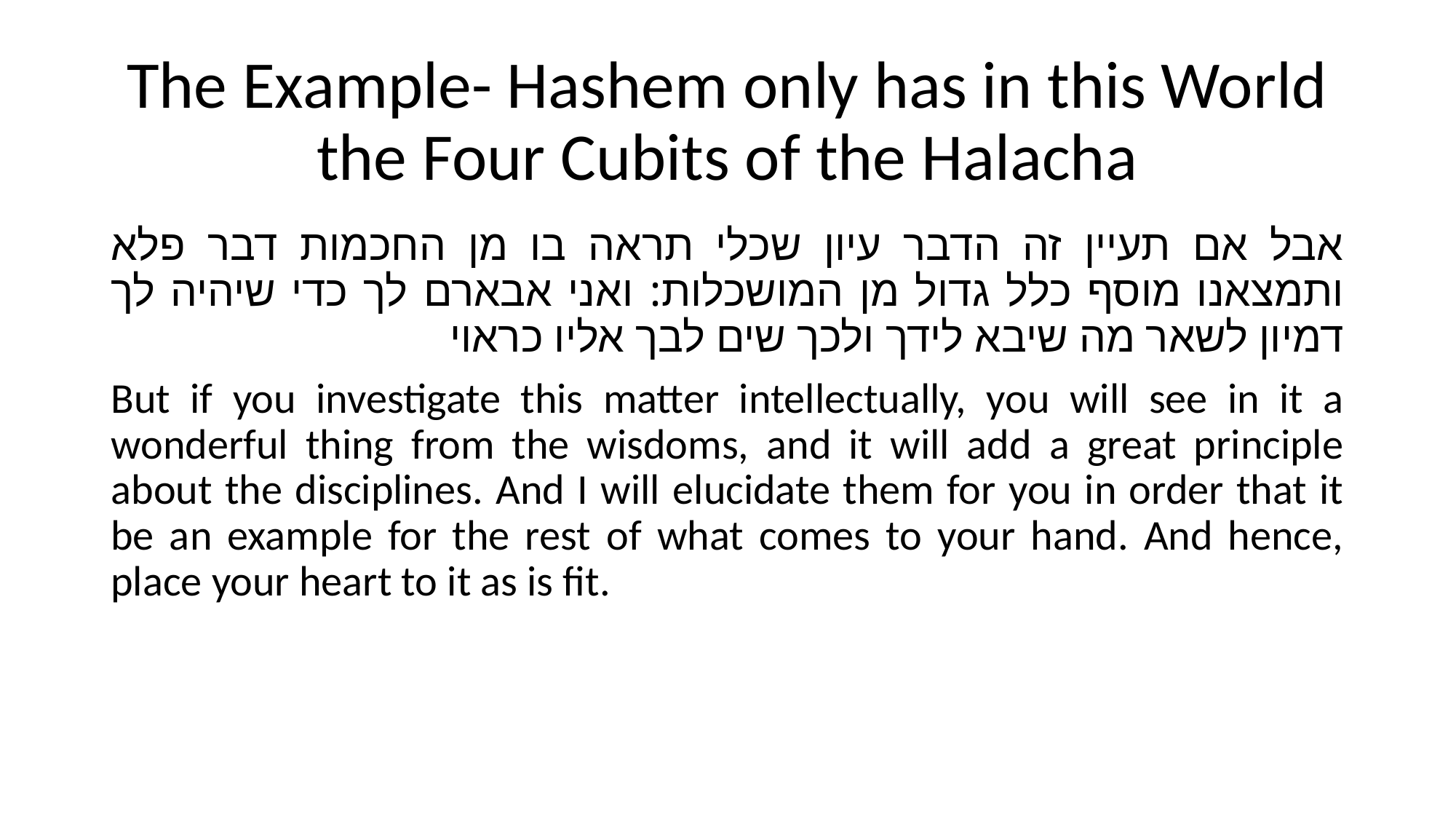

# The Example- Hashem only has in this World the Four Cubits of the Halacha
אבל אם תעיין זה הדבר עיון שכלי תראה בו מן החכמות דבר פלא ותמצאנו מוסף כלל גדול מן המושכלות: ואני אבארם לך כדי שיהיה לך דמיון לשאר מה שיבא לידך ולכך שים לבך אליו כראוי
But if you investigate this matter intellectually, you will see in it a wonderful thing from the wisdoms, and it will add a great principle about the disciplines. And I will elucidate them for you in order that it be an example for the rest of what comes to your hand. And hence, place your heart to it as is fit.